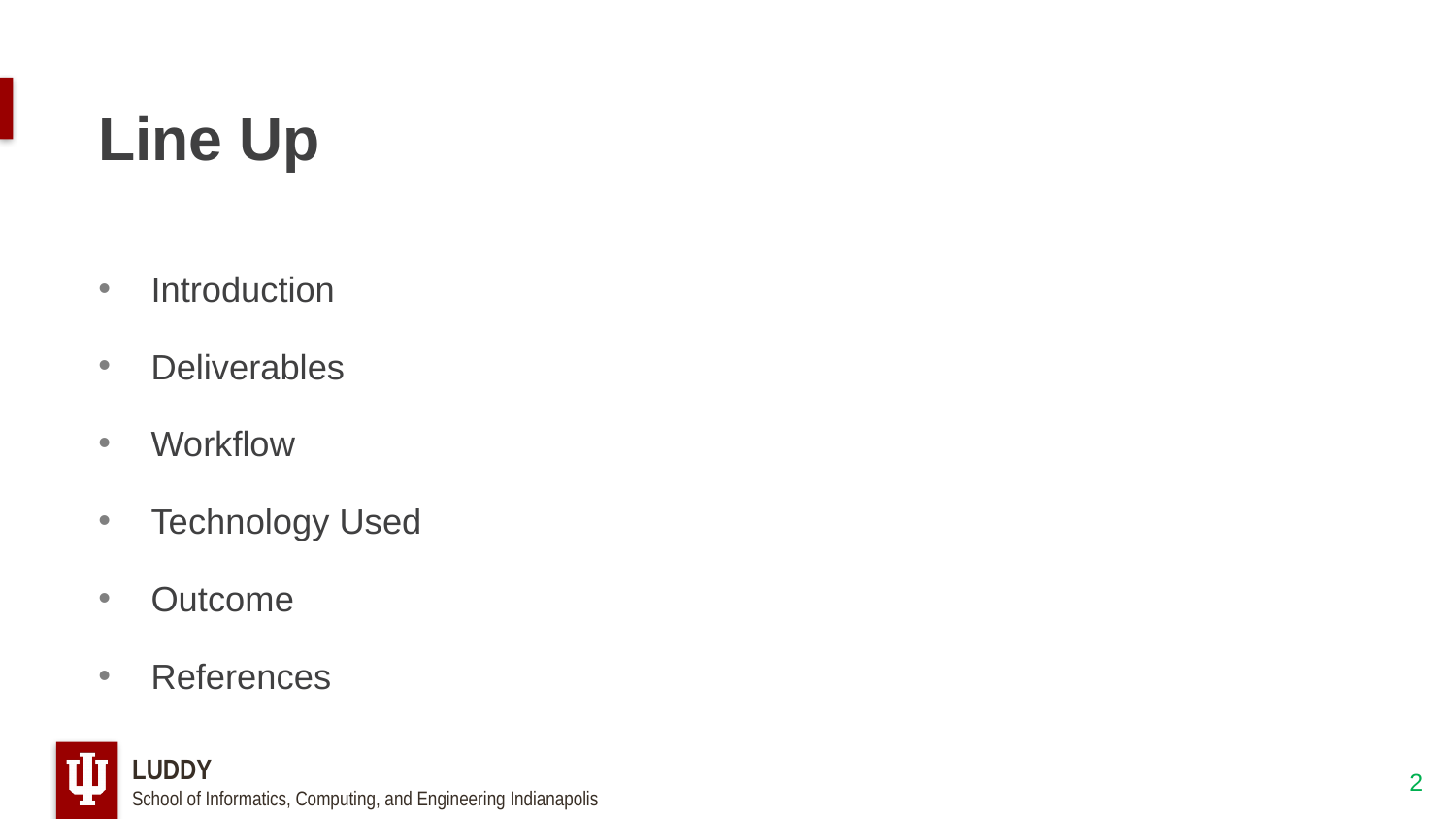

# Line Up
Introduction
Deliverables
Workflow
Technology Used
Outcome
References